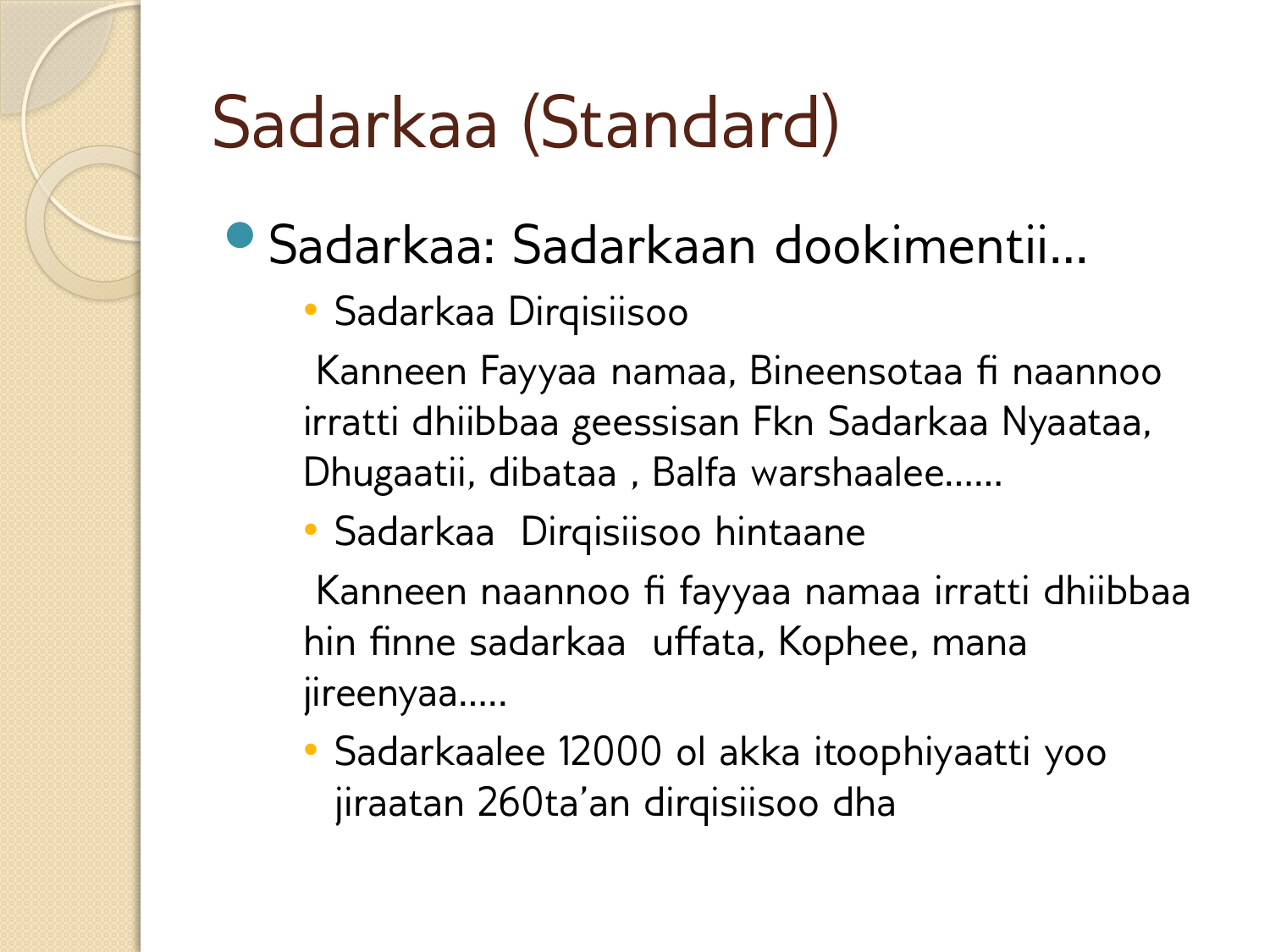

# Sadarkaa (Standard)
Sadarkaa: Sadarkaan dookimentii…
Sadarkaa Dirqisiisoo
 Kanneen Fayyaa namaa, Bineensotaa fi naannoo irratti dhiibbaa geessisan Fkn Sadarkaa Nyaataa, Dhugaatii, dibataa , Balfa warshaalee……
Sadarkaa  Dirqisiisoo hintaane
 Kanneen naannoo fi fayyaa namaa irratti dhiibbaa hin finne sadarkaa  uffata, Kophee, mana jireenyaa…..
Sadarkaalee 12000 ol akka itoophiyaatti yoo jiraatan 260ta’an dirqisiisoo dha